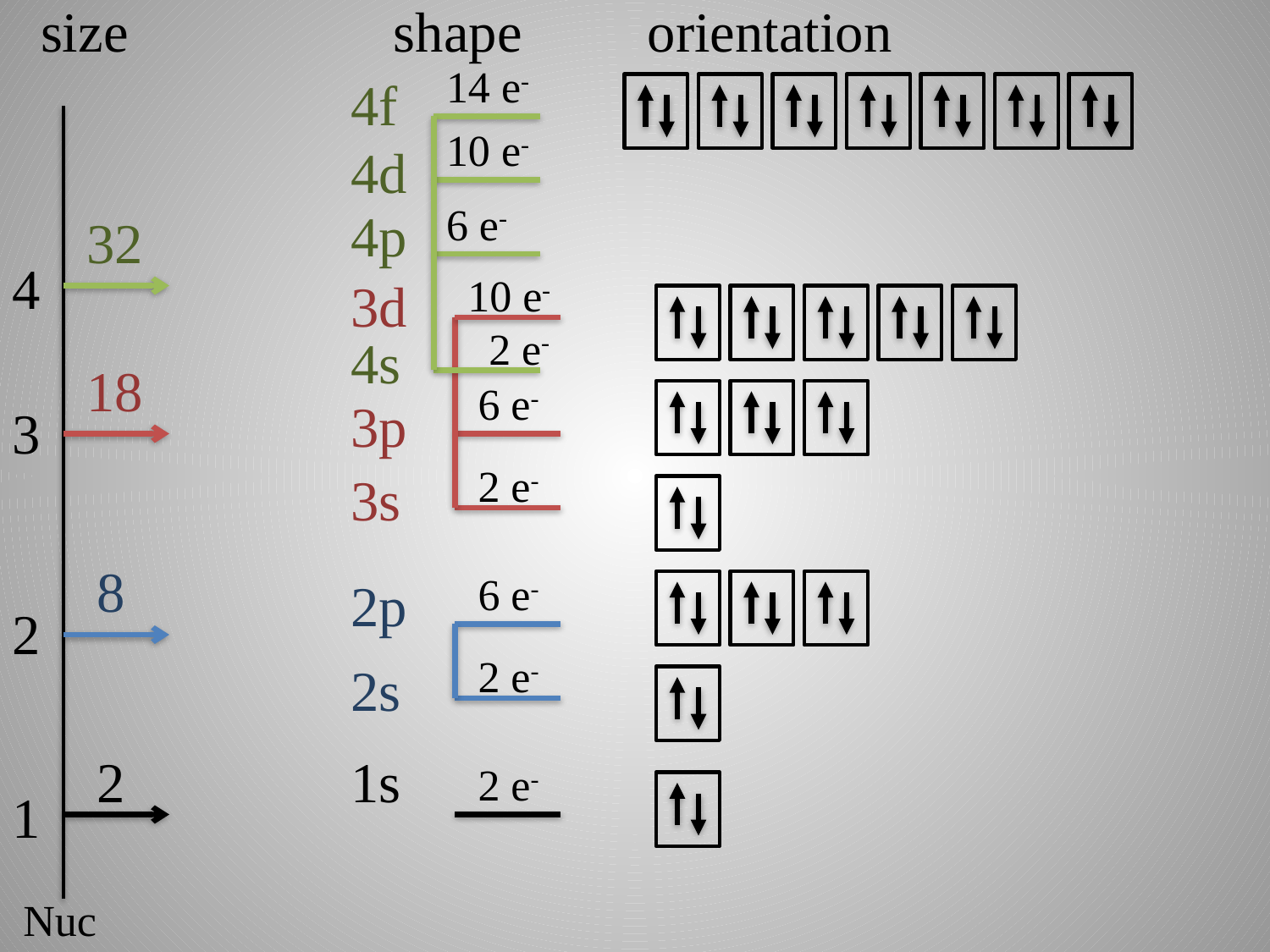

size			shape	orientation
14 e-
4f

10 e-
4d
6 e-
4p
32
4
10 e-
3d

2 e-
4s
18
6 e-

3p
3
2 e-
3s

8
6 e-
2p

2
2 e-
2s

2
1s
2 e-

1
Nuc